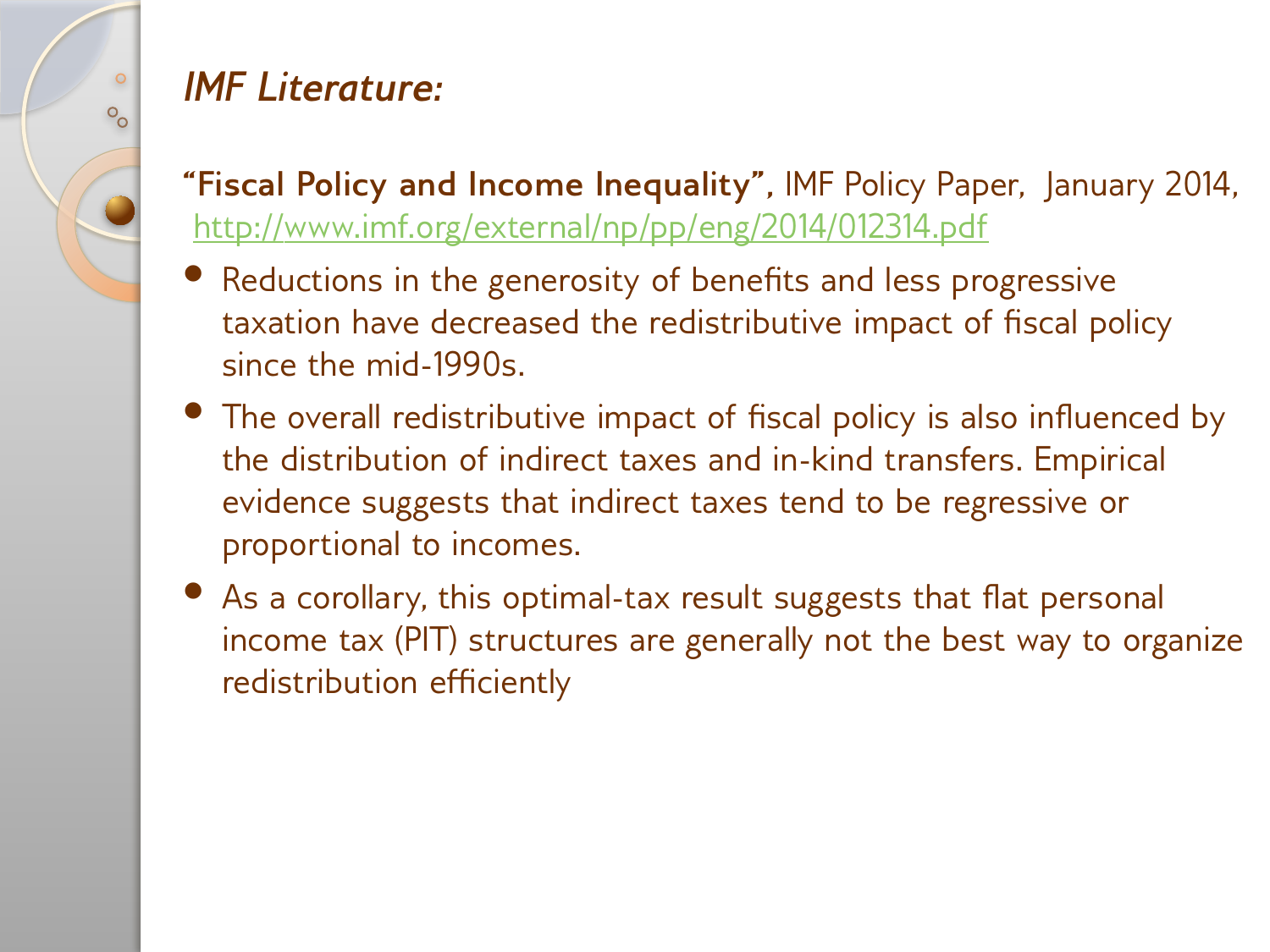

IMF Literature:

“Fiscal Policy and Income Inequality”, IMF Policy Paper,  January 2014,  http://www.imf.org/external/np/pp/eng/2014/012314.pdf
Reductions in the generosity of benefits and less progressive taxation have decreased the redistributive impact of fiscal policy since the mid-1990s.
The overall redistributive impact of fiscal policy is also influenced by the distribution of indirect taxes and in-kind transfers. Empirical evidence suggests that indirect taxes tend to be regressive or proportional to incomes.
As a corollary, this optimal-tax result suggests that flat personal income tax (PIT) structures are generally not the best way to organize redistribution efficiently